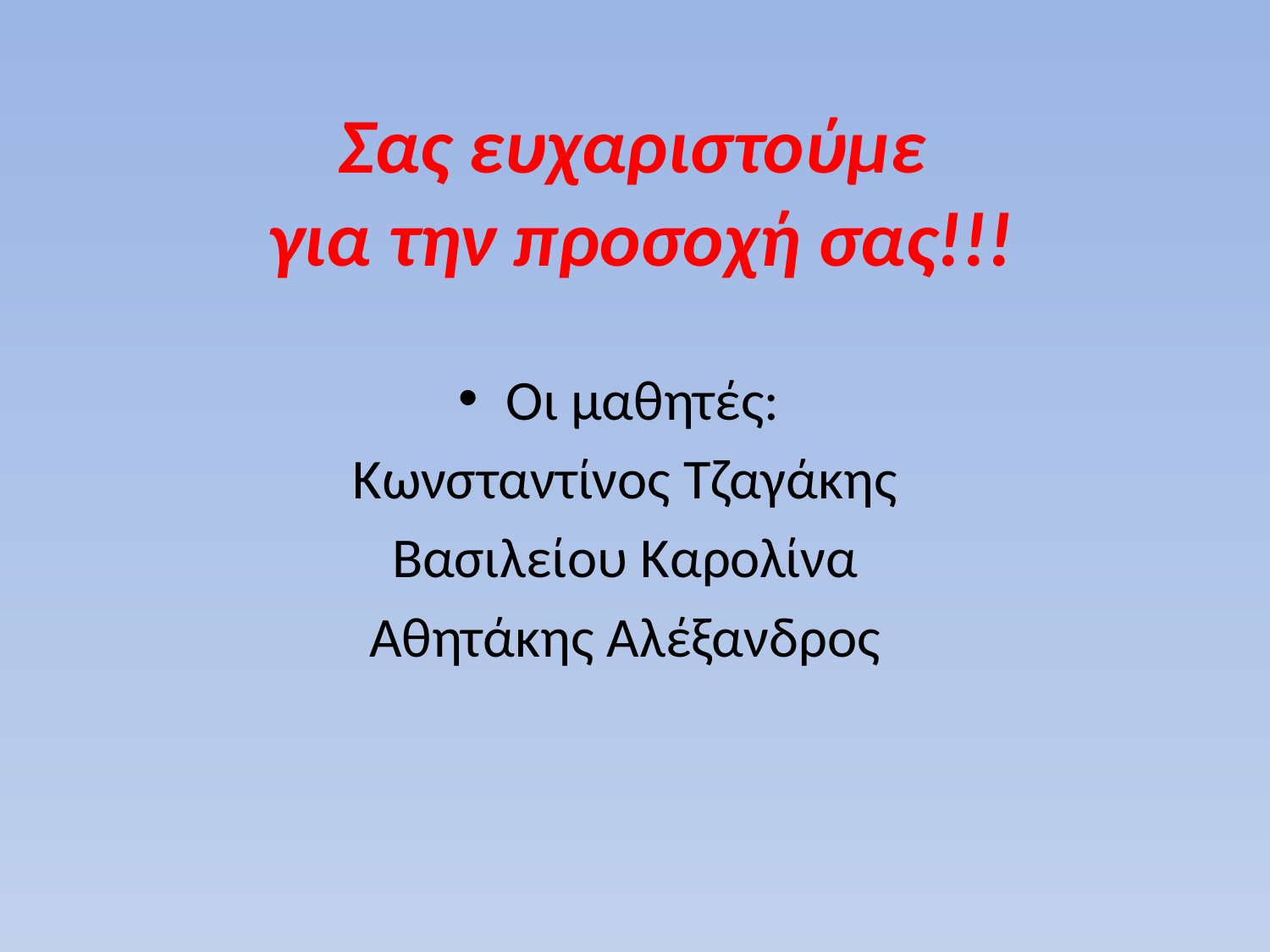

# Σας ευχαριστούμε για την προσοχή σας!!!
Οι μαθητές:
Κωνσταντίνος Τζαγάκης
Βασιλείου Καρολίνα
Αθητάκης Αλέξανδρος